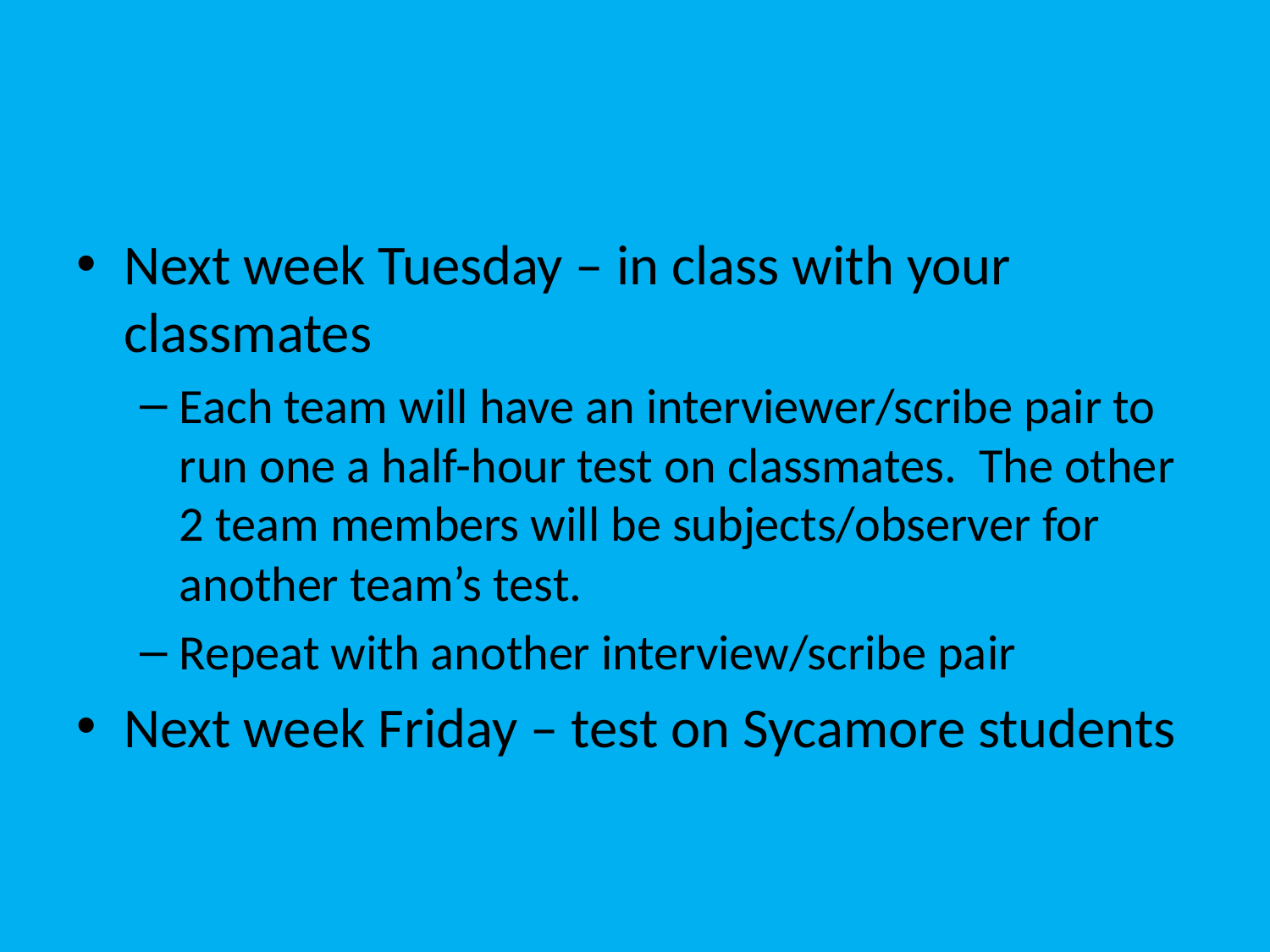

#
Next week Tuesday – in class with your classmates
Each team will have an interviewer/scribe pair to run one a half-hour test on classmates.  The other 2 team members will be subjects/observer for another team’s test.
Repeat with another interview/scribe pair
Next week Friday – test on Sycamore students